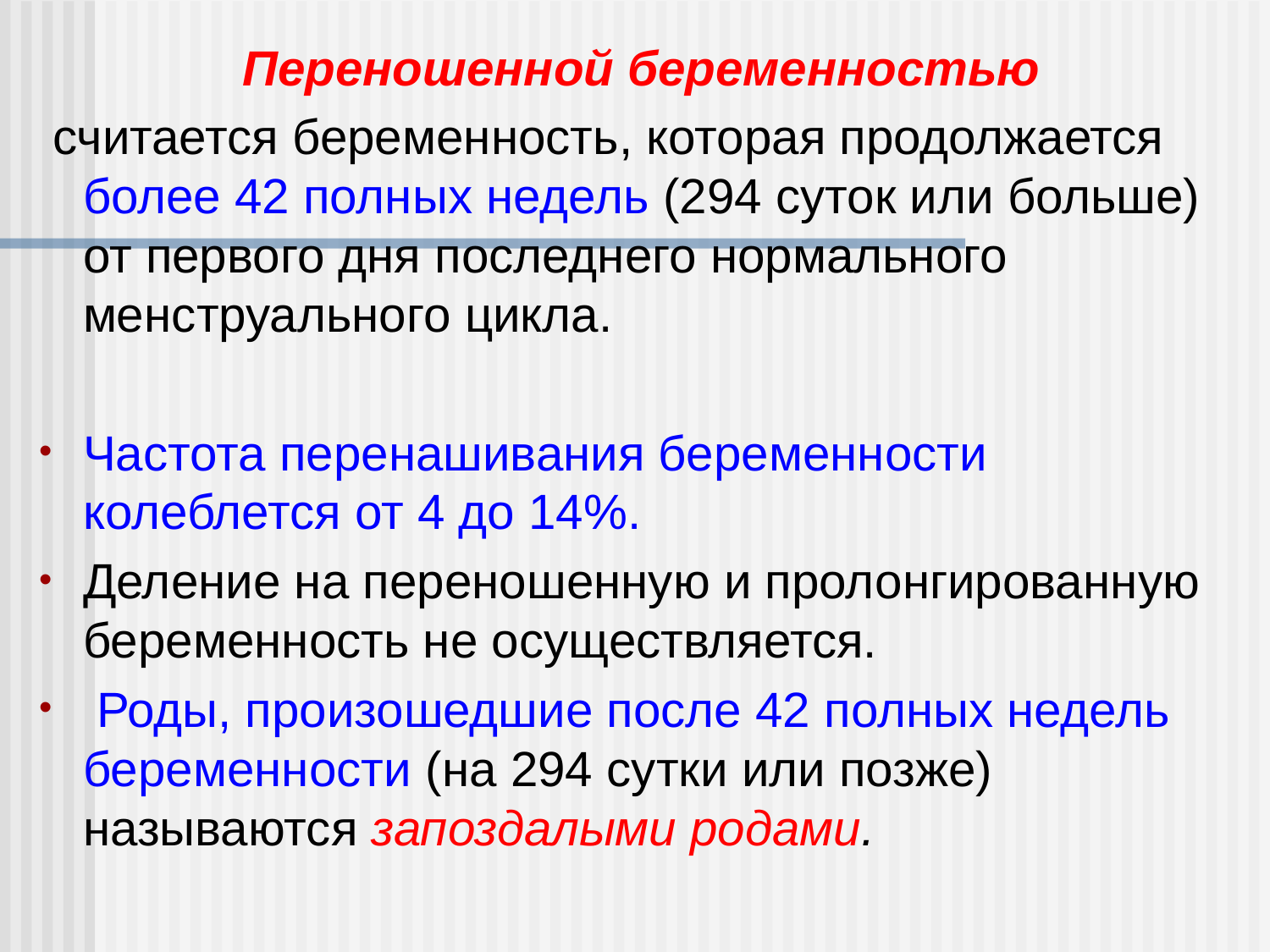

Переношенной беременностью
 считается беременность, которая продолжается более 42 полных недель (294 суток или больше) от первого дня последнего нормального менструального цикла.

Частота перенашивания беременности колеблется от 4 до 14%.
Деление на переношенную и пролонгированную беременность не осуществляется.
 Роды, произошедшие после 42 полных недель беременности (на 294 сутки или позже) называются запоздалыми родами.